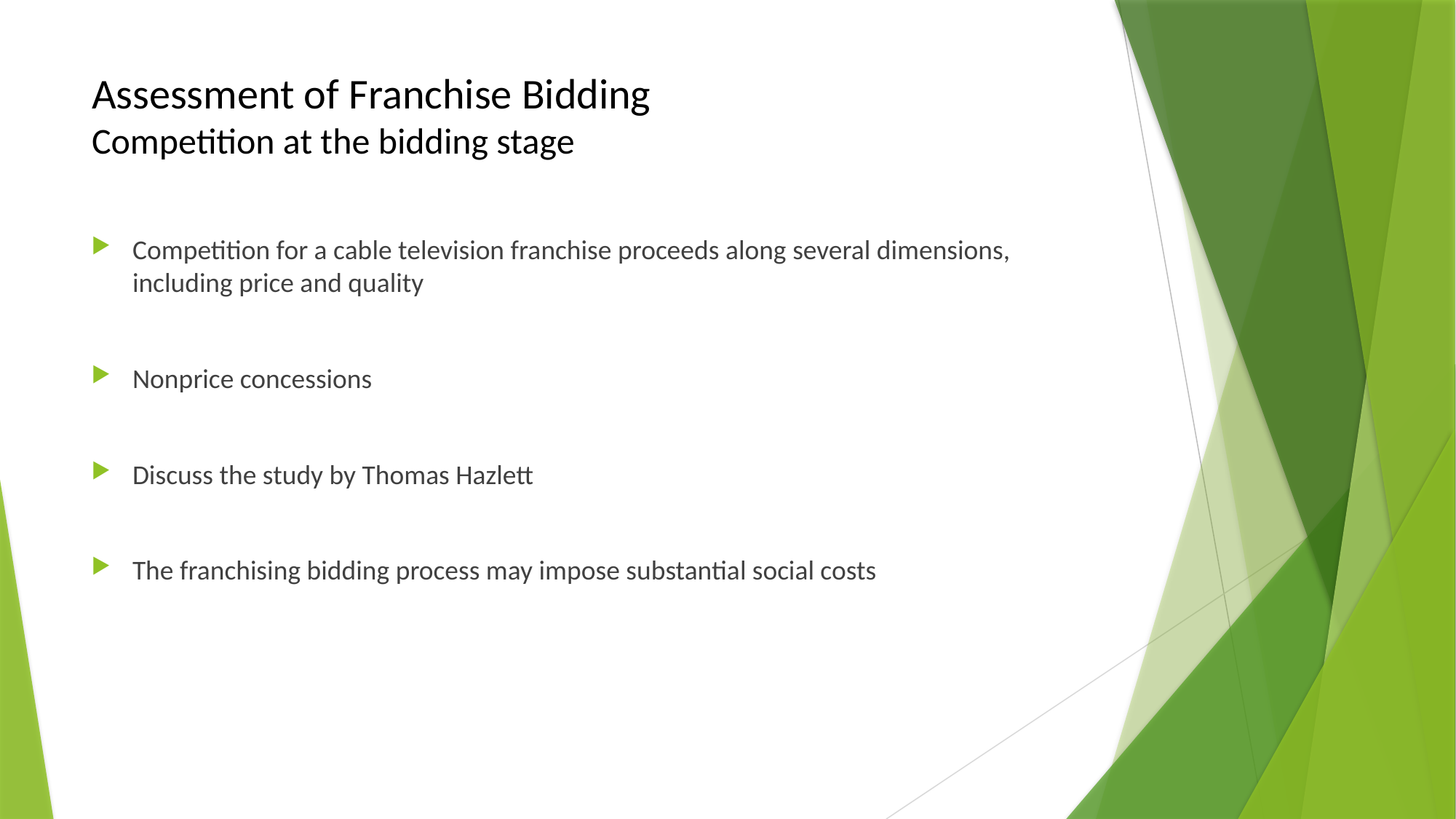

# Assessment of Franchise Bidding Competition at the bidding stage
Competition for a cable television franchise proceeds along several dimensions, including price and quality

Nonprice concessions

Discuss the study by Thomas Hazlett

The franchising bidding process may impose substantial social costs